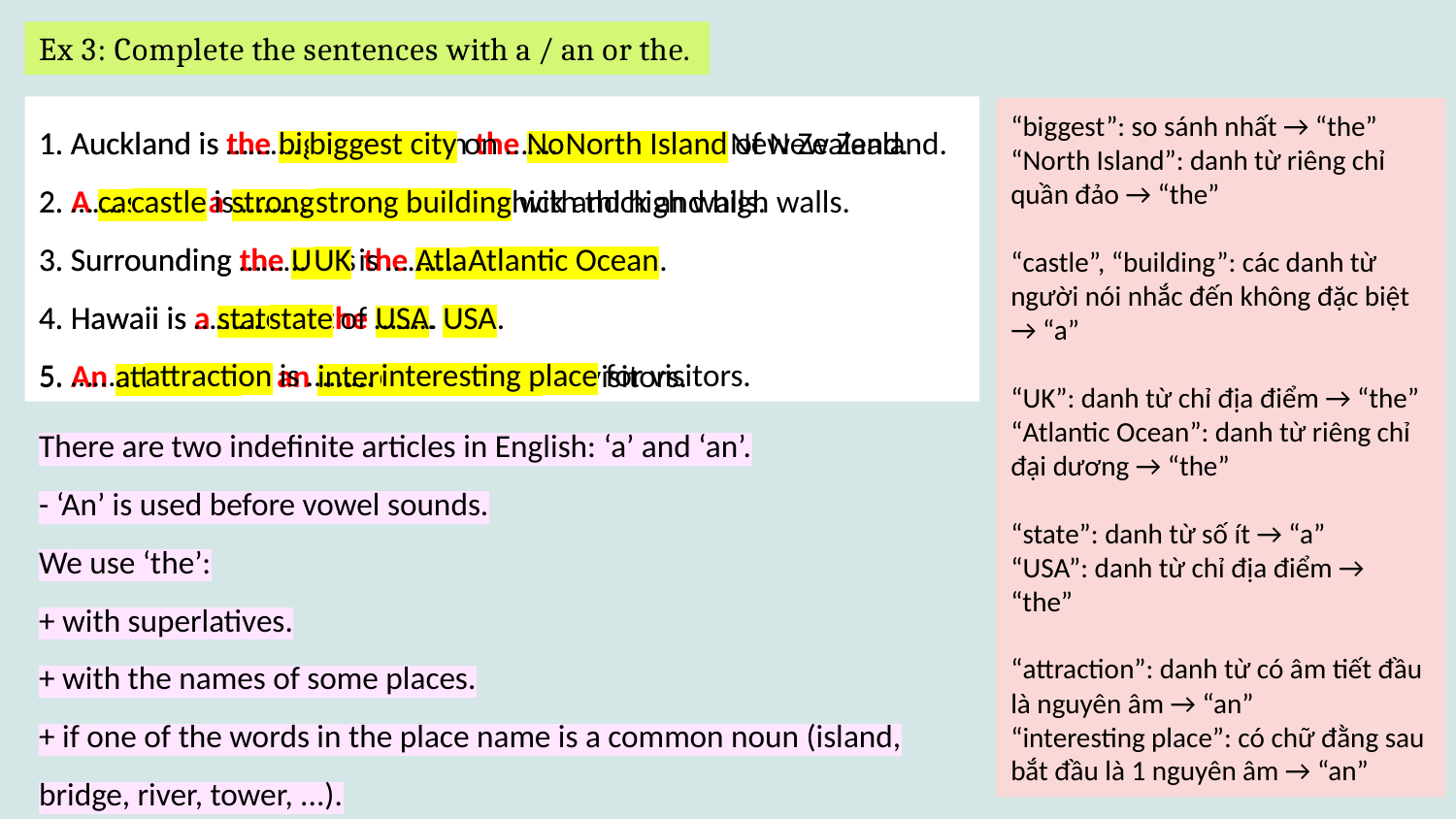

Ex 3: Complete the sentences with a / an or the.
1. Auckland is ………. biggest city on ……. North Island of New Zealand.
2. ……. castle is ……… strong building with thick and high walls.
3. Surrounding ……… UK is ………. Atlantic Ocean.
4. Hawaii is ……… state of …….. USA.
5. ……… attraction is ……… interesting place for visitors.
1. Auckland is the biggest city on the North Island of New Zealand.
2. A castle is a strong building with thick and high walls.
3. Surrounding the UK is the Atlantic Ocean.
4. Hawaii is a state of the USA.
5. An attraction is an interesting place for visitors.
“biggest”: so sánh nhất → “the”
“North Island”: danh từ riêng chỉ quần đảo → “the”

“castle”, “building”: các danh từ người nói nhắc đến không đặc biệt → “a”

“UK”: danh từ chỉ địa điểm → “the”
“Atlantic Ocean”: danh từ riêng chỉ đại dương → “the”

“state”: danh từ số ít → “a”
“USA”: danh từ chỉ địa điểm → “the”

“attraction”: danh từ có âm tiết đầu là nguyên âm → “an”
“interesting place”: có chữ đằng sau bắt đầu là 1 nguyên âm → “an”
There are two indefinite articles in English: ‘a’ and ‘an’.
- ‘An’ is used before vowel sounds.
We use ‘the’:
+ with superlatives.
+ with the names of some places.
+ if one of the words in the place name is a common noun (island, bridge, river, tower, ...).